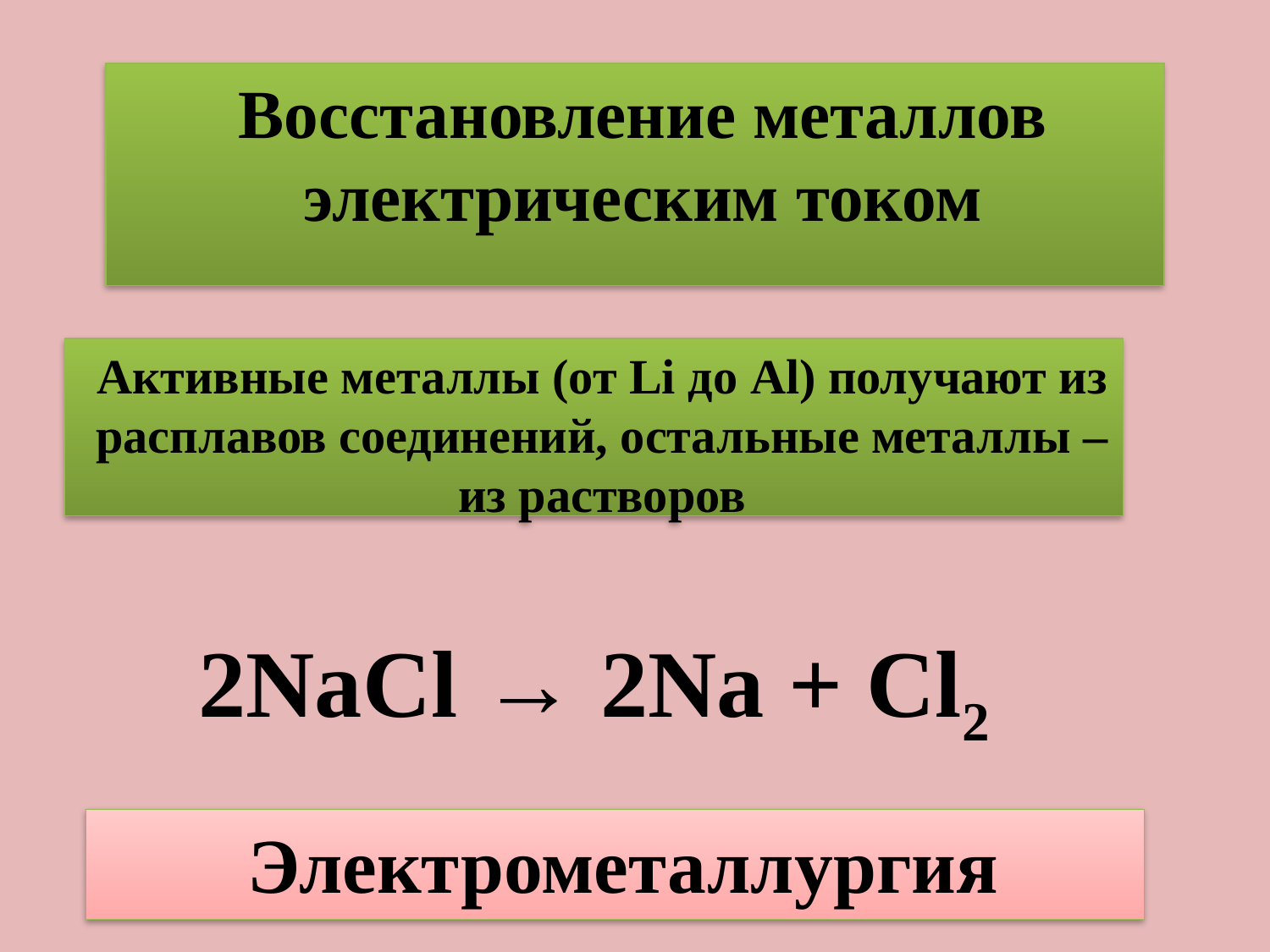

Восстановление металлов электрическим током

Активные металлы (от Li до Al) получают из расплавов соединений, остальные металлы – из растворов
2NaCl → 2Na + Cl2
Электрометаллургия